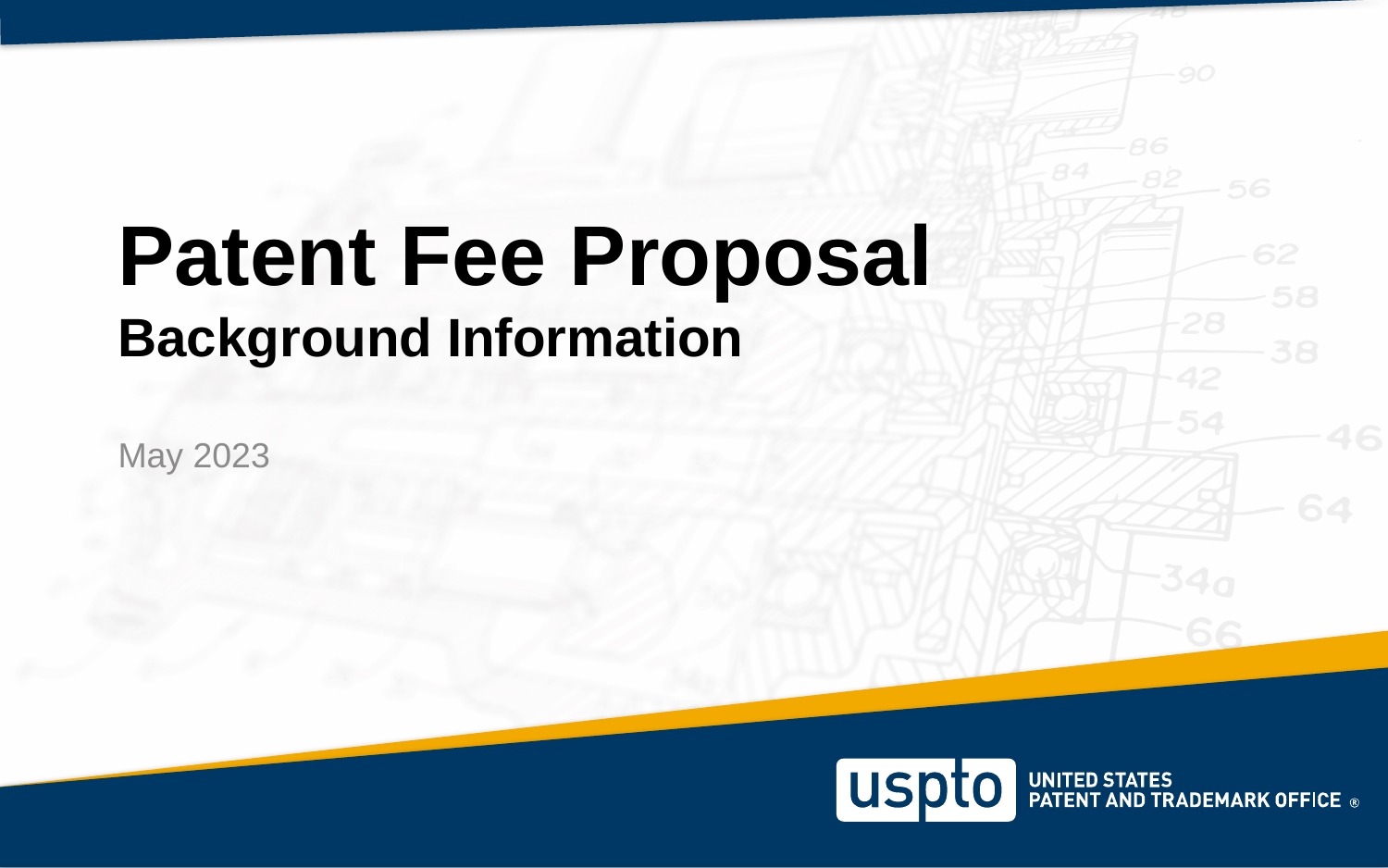

# Patent Fee Proposal Background Information
May 2023